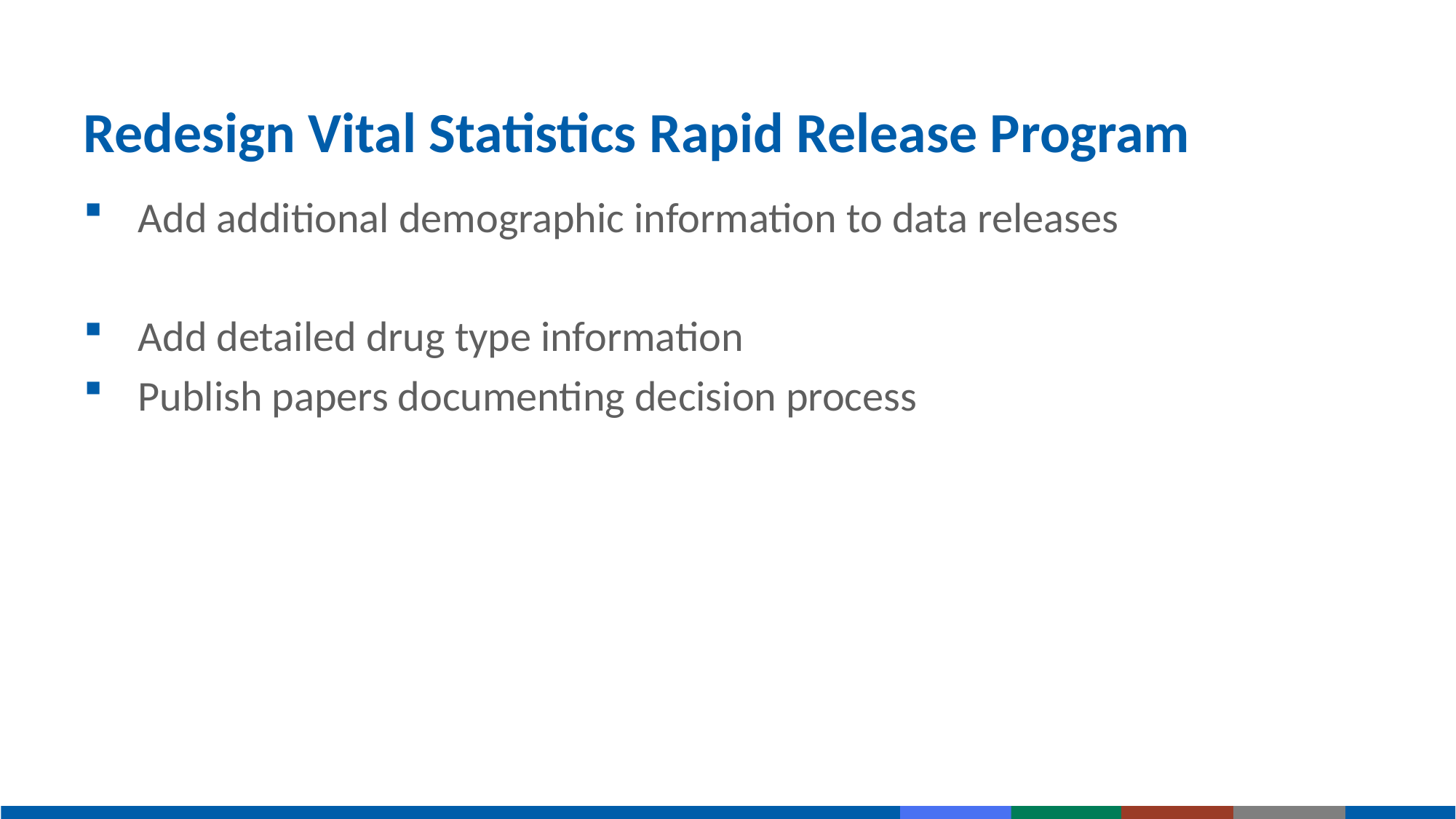

# Redesign Vital Statistics Rapid Release Program
Add additional demographic information to data releases

Add detailed drug type information
Publish papers documenting decision process